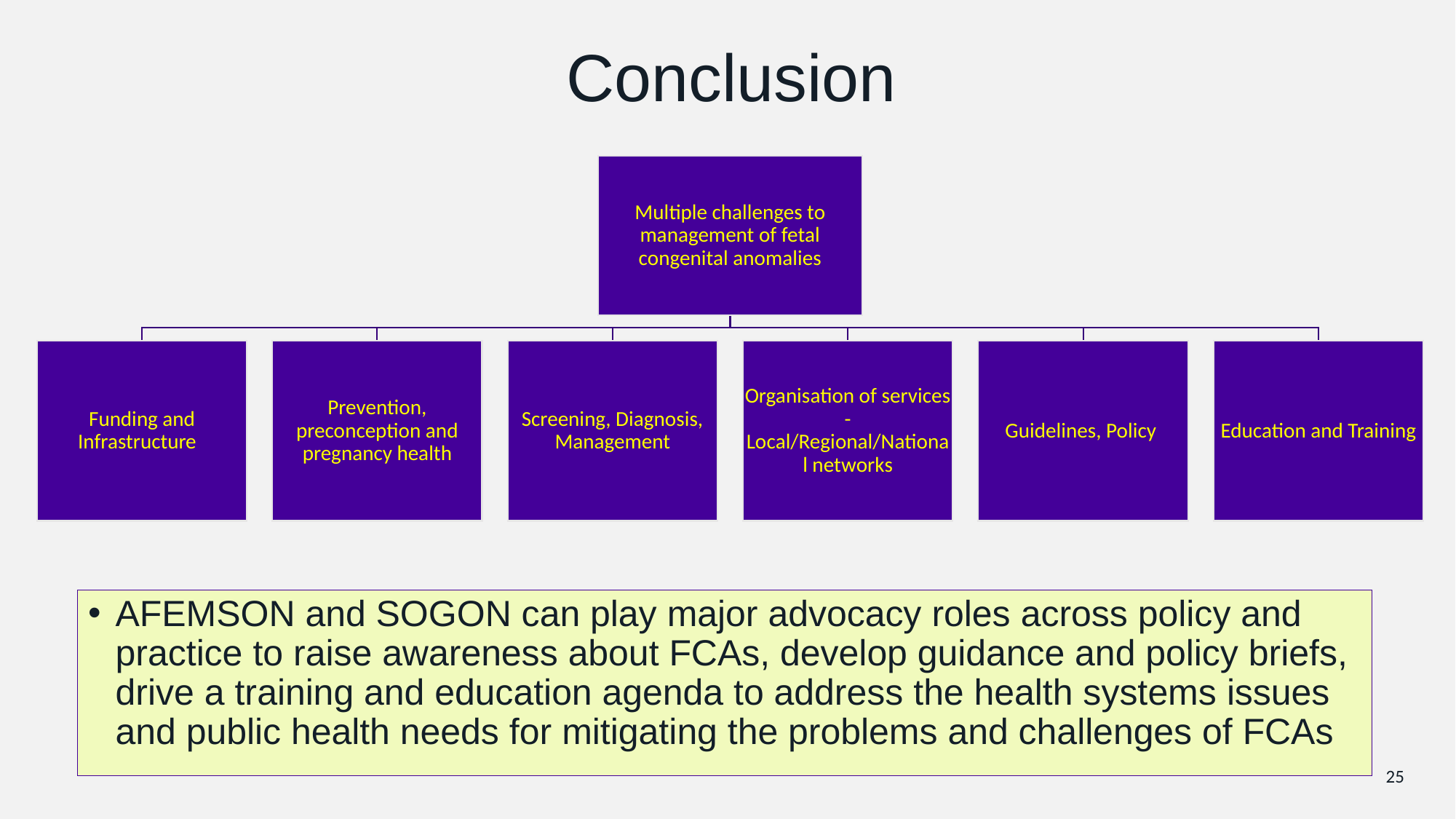

Multiple challenges to management of fetal congenital anomalies
Funding and Infrastructure
Prevention, preconception and pregnancy health
Screening, Diagnosis, Management
Organisation of services - Local/Regional/National networks
Guidelines, Policy
Education and Training
# Conclusion
AFEMSON and SOGON can play major advocacy roles across policy and practice to raise awareness about FCAs, develop guidance and policy briefs, drive a training and education agenda to address the health systems issues and public health needs for mitigating the problems and challenges of FCAs
25